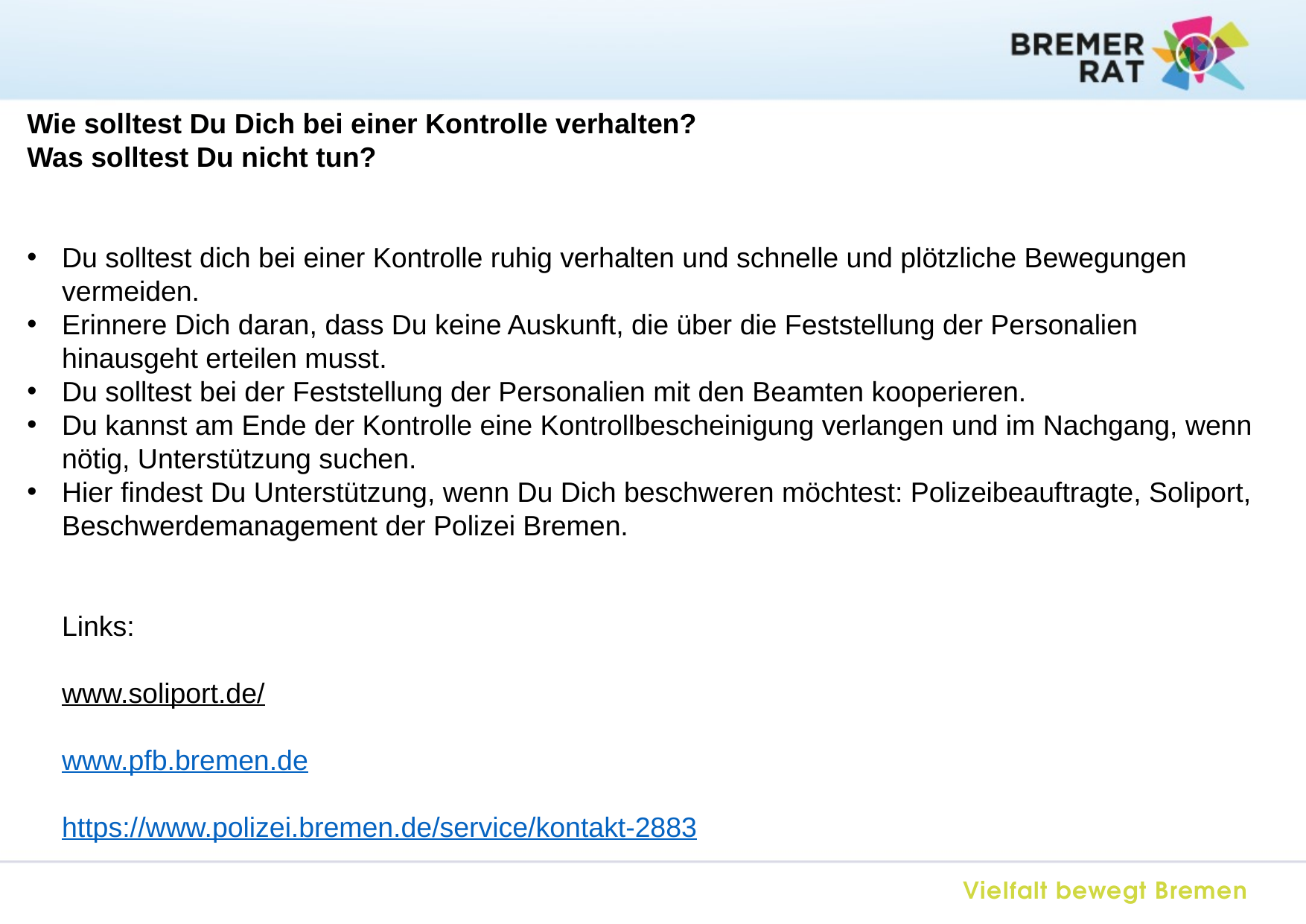

Wie solltest Du Dich bei einer Kontrolle verhalten?
Was solltest Du nicht tun?

Du solltest dich bei einer Kontrolle ruhig verhalten und schnelle und plötzliche Bewegungen vermeiden.
Erinnere Dich daran, dass Du keine Auskunft, die über die Feststellung der Personalien hinausgeht erteilen musst.
Du solltest bei der Feststellung der Personalien mit den Beamten kooperieren.
Du kannst am Ende der Kontrolle eine Kontrollbescheinigung verlangen und im Nachgang, wenn nötig, Unterstützung suchen.
Hier findest Du Unterstützung, wenn Du Dich beschweren möchtest: Polizeibeauftragte, Soliport, Beschwerdemanagement der Polizei Bremen.
Links:
www.soliport.de/
www.pfb.bremen.de
https://www.polizei.bremen.de/service/kontakt-2883